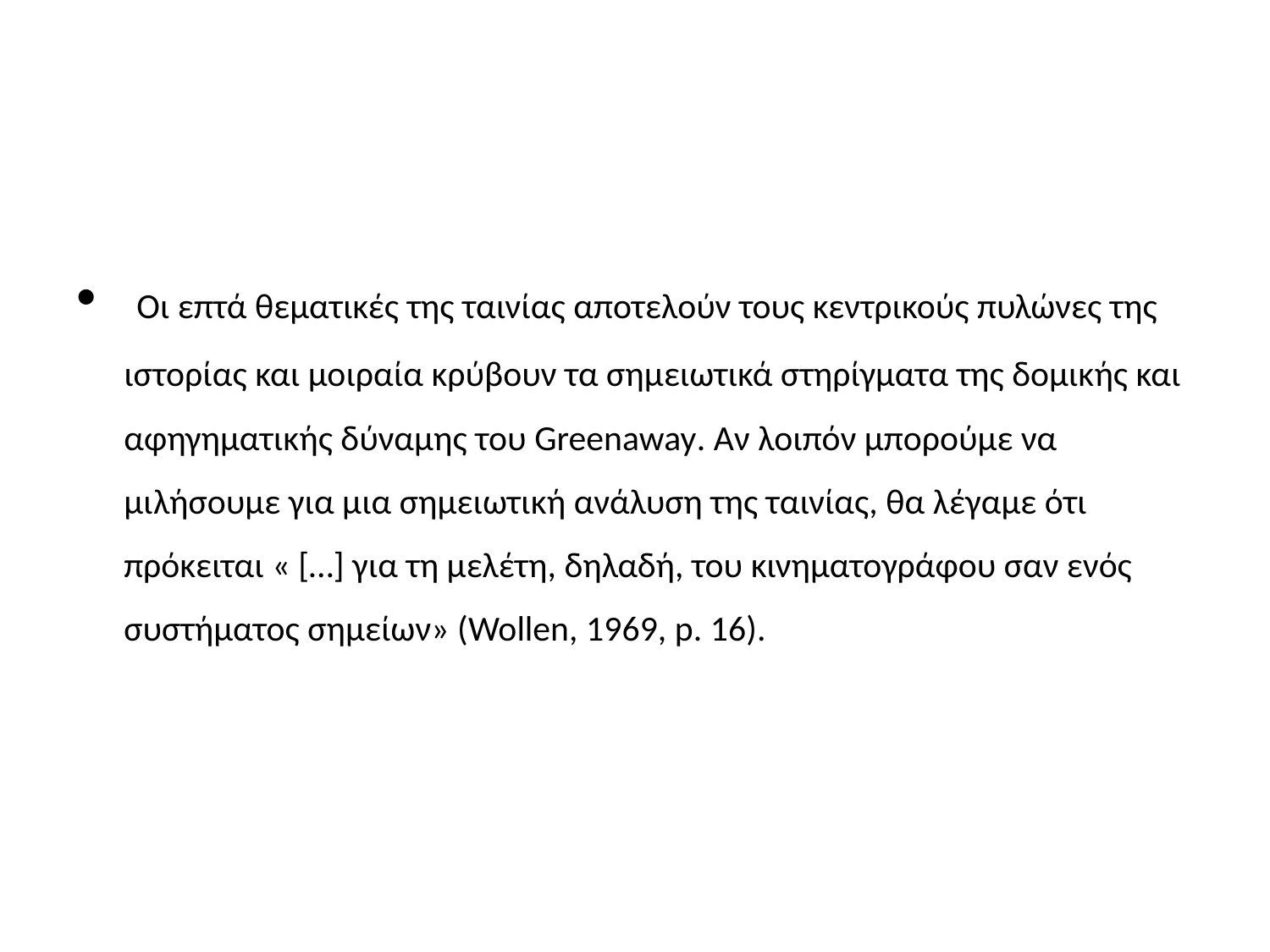

#
 Οι επτά θεματικές της ταινίας αποτελούν τους κεντρικούς πυλώνες της ιστορίας και μοιραία κρύβουν τα σημειωτικά στηρίγματα της δομικής και αφηγηματικής δύναμης του Greenaway. Αν λοιπόν μπορούμε να μιλήσουμε για μια σημειωτική ανάλυση της ταινίας, θα λέγαμε ότι πρόκειται « […] για τη μελέτη, δηλαδή, του κινηματογράφου σαν ενός συστήματος σημείων» (Wollen, 1969, p. 16).